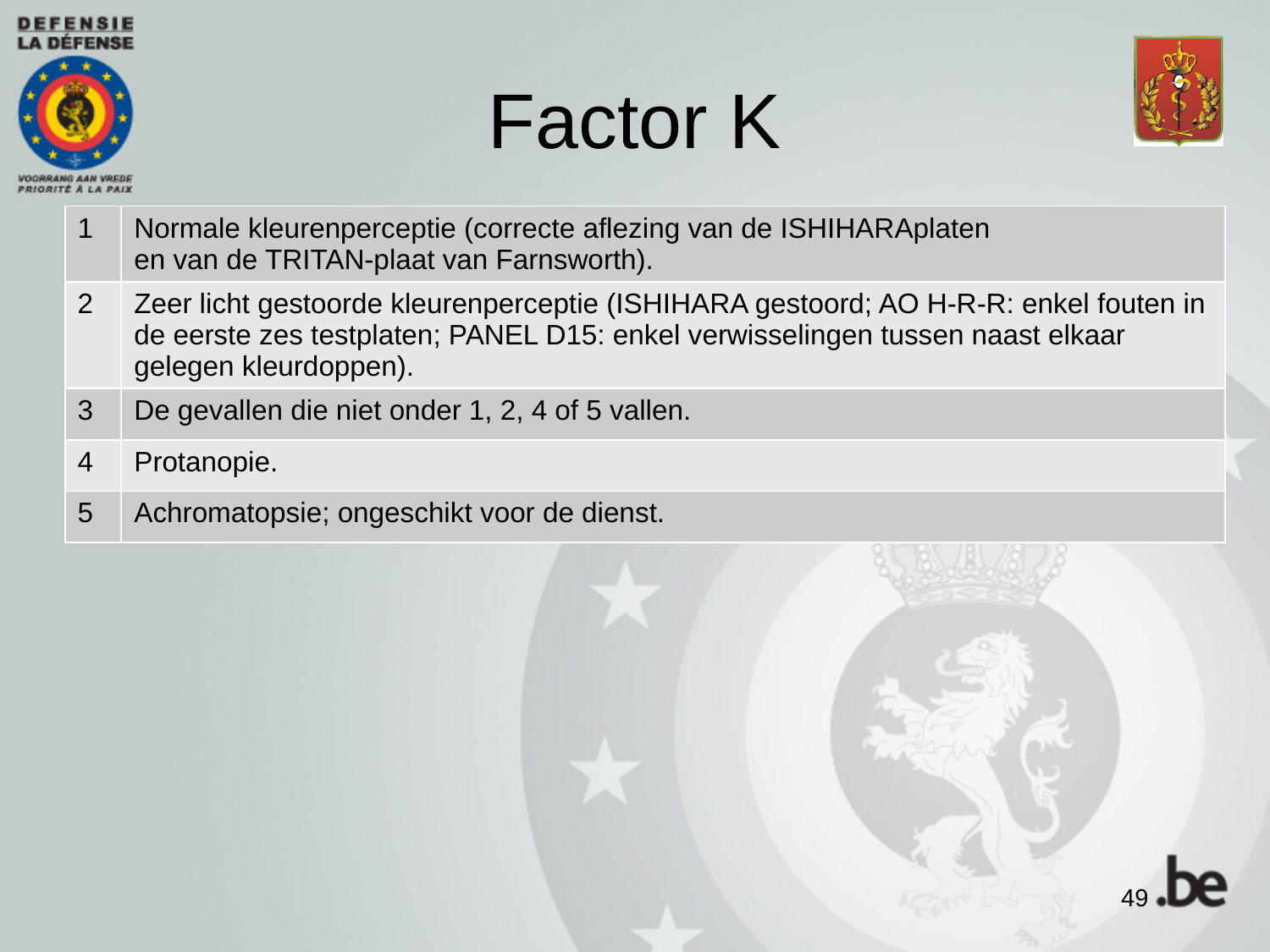

# Factor K
| 1 | Normale kleurenperceptie (correcte aflezing van de ISHIHARAplaten en van de TRITAN-plaat van Farnsworth). |
| --- | --- |
| 2 | Zeer licht gestoorde kleurenperceptie (ISHIHARA gestoord; AO H-R-R: enkel fouten in de eerste zes testplaten; PANEL D15: enkel verwisselingen tussen naast elkaar gelegen kleurdoppen). |
| 3 | De gevallen die niet onder 1, 2, 4 of 5 vallen. |
| 4 | Protanopie. |
| 5 | Achromatopsie; ongeschikt voor de dienst. |
49